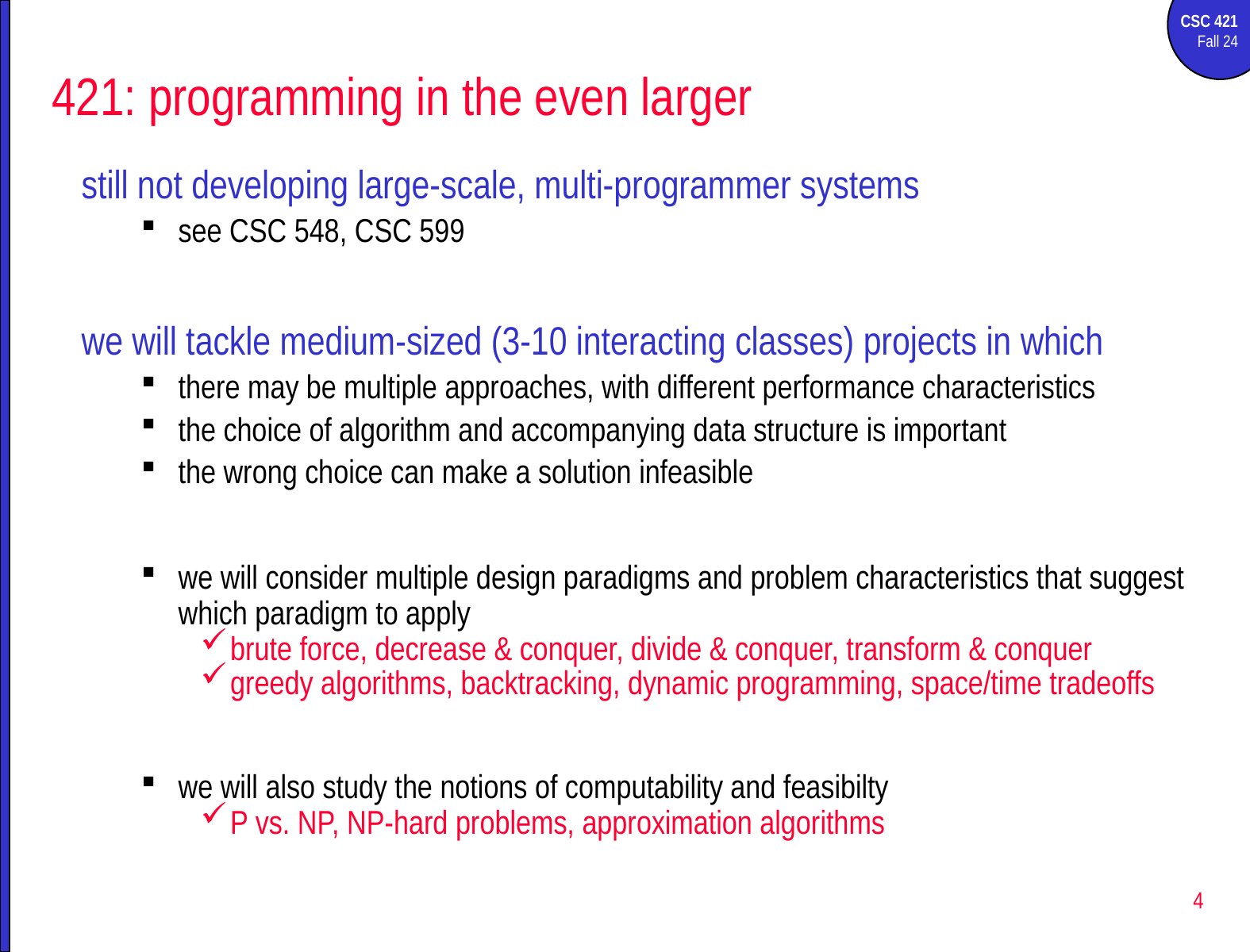

# 421: programming in the even larger
still not developing large-scale, multi-programmer systems
see CSC 548, CSC 599

we will tackle medium-sized (3-10 interacting classes) projects in which
there may be multiple approaches, with different performance characteristics
the choice of algorithm and accompanying data structure is important
the wrong choice can make a solution infeasible

we will consider multiple design paradigms and problem characteristics that suggest which paradigm to apply
brute force, decrease & conquer, divide & conquer, transform & conquer
greedy algorithms, backtracking, dynamic programming, space/time tradeoffs

we will also study the notions of computability and feasibilty
P vs. NP, NP-hard problems, approximation algorithms

4